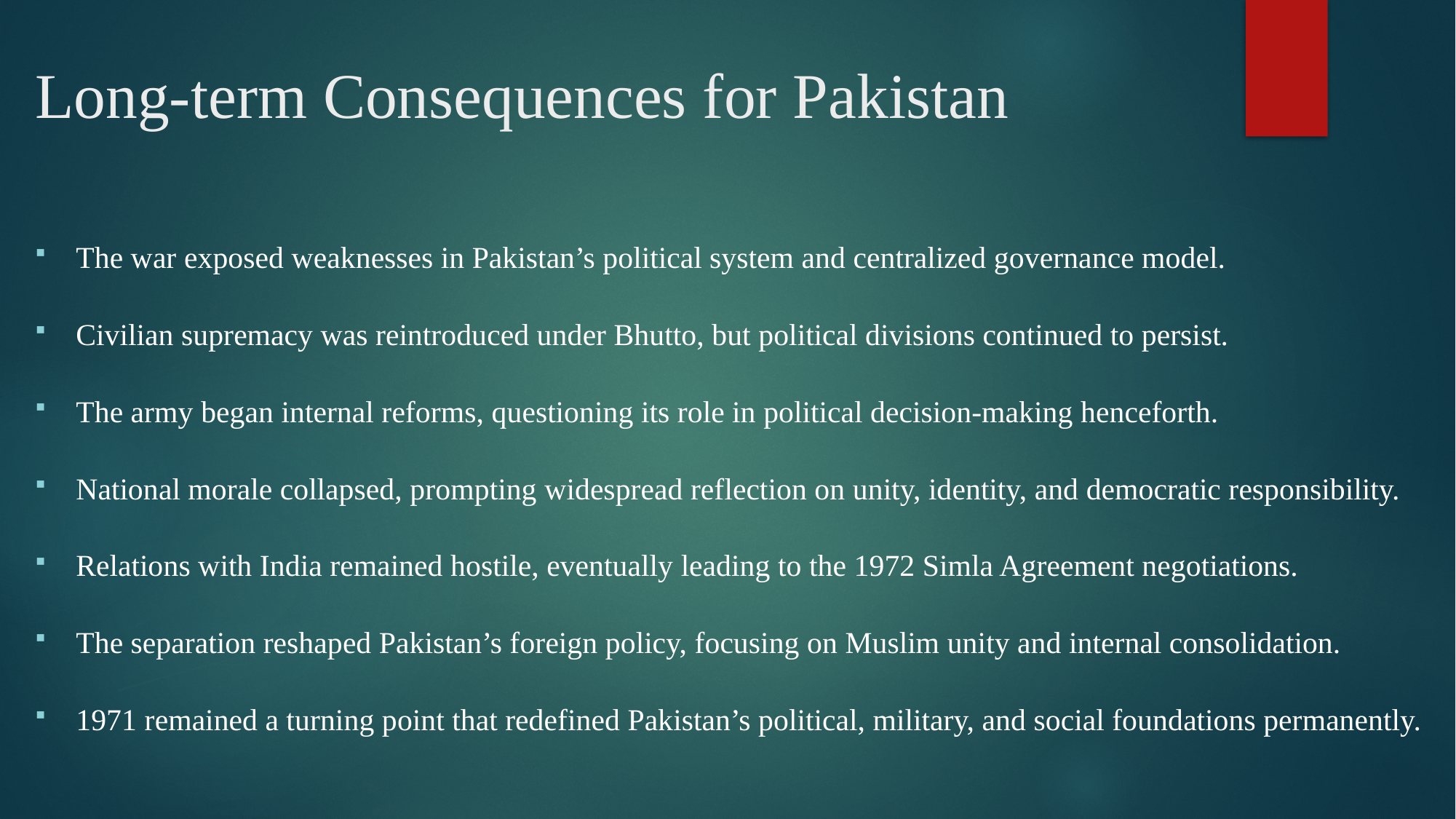

# Long-term Consequences for Pakistan
The war exposed weaknesses in Pakistan’s political system and centralized governance model.
Civilian supremacy was reintroduced under Bhutto, but political divisions continued to persist.
The army began internal reforms, questioning its role in political decision-making henceforth.
National morale collapsed, prompting widespread reflection on unity, identity, and democratic responsibility.
Relations with India remained hostile, eventually leading to the 1972 Simla Agreement negotiations.
The separation reshaped Pakistan’s foreign policy, focusing on Muslim unity and internal consolidation.
1971 remained a turning point that redefined Pakistan’s political, military, and social foundations permanently.